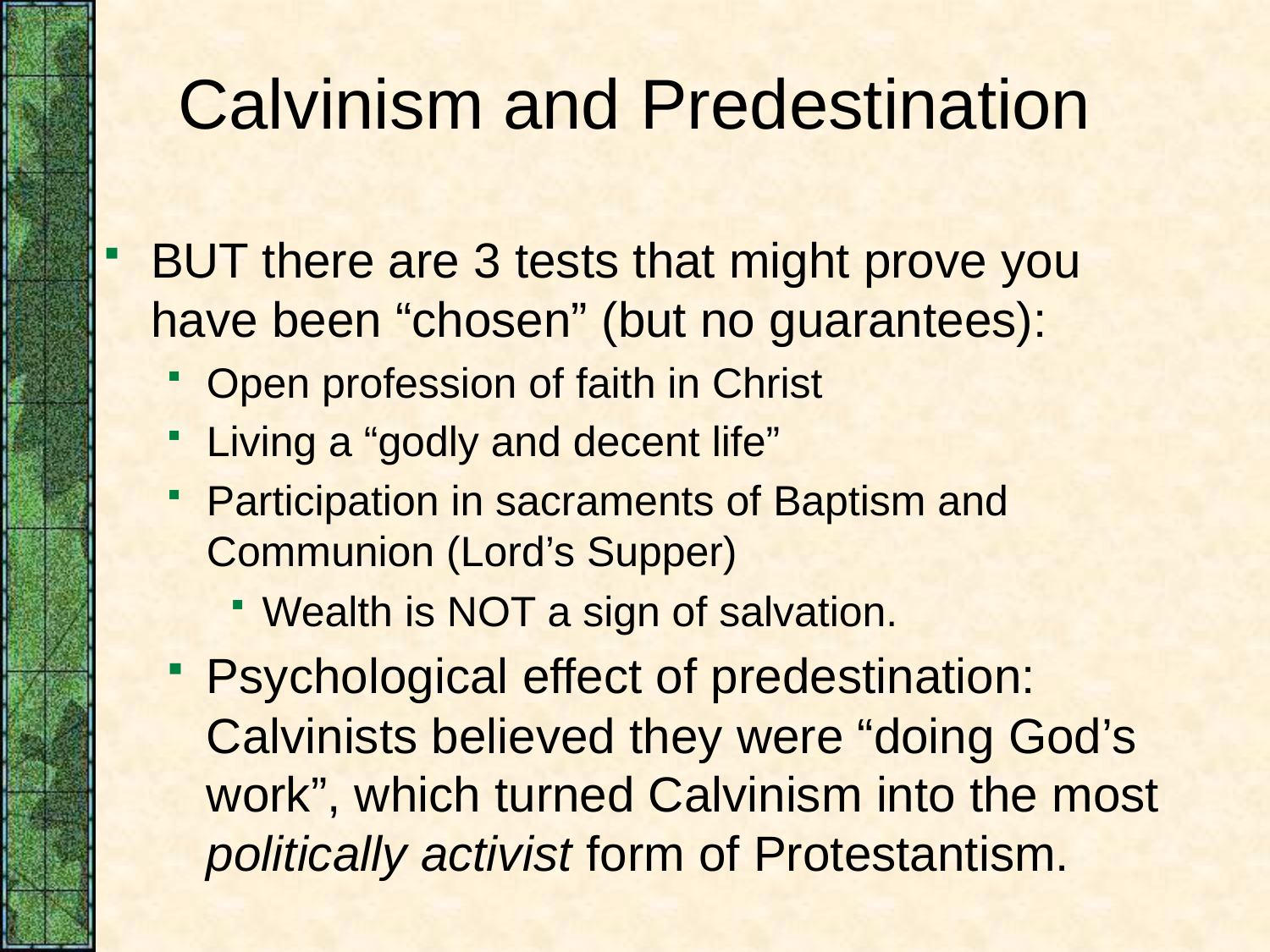

# Calvinism and Predestination
BUT there are 3 tests that might prove you have been “chosen” (but no guarantees):
Open profession of faith in Christ
Living a “godly and decent life”
Participation in sacraments of Baptism and Communion (Lord’s Supper)
Wealth is NOT a sign of salvation.
Psychological effect of predestination: Calvinists believed they were “doing God’s work”, which turned Calvinism into the most politically activist form of Protestantism.